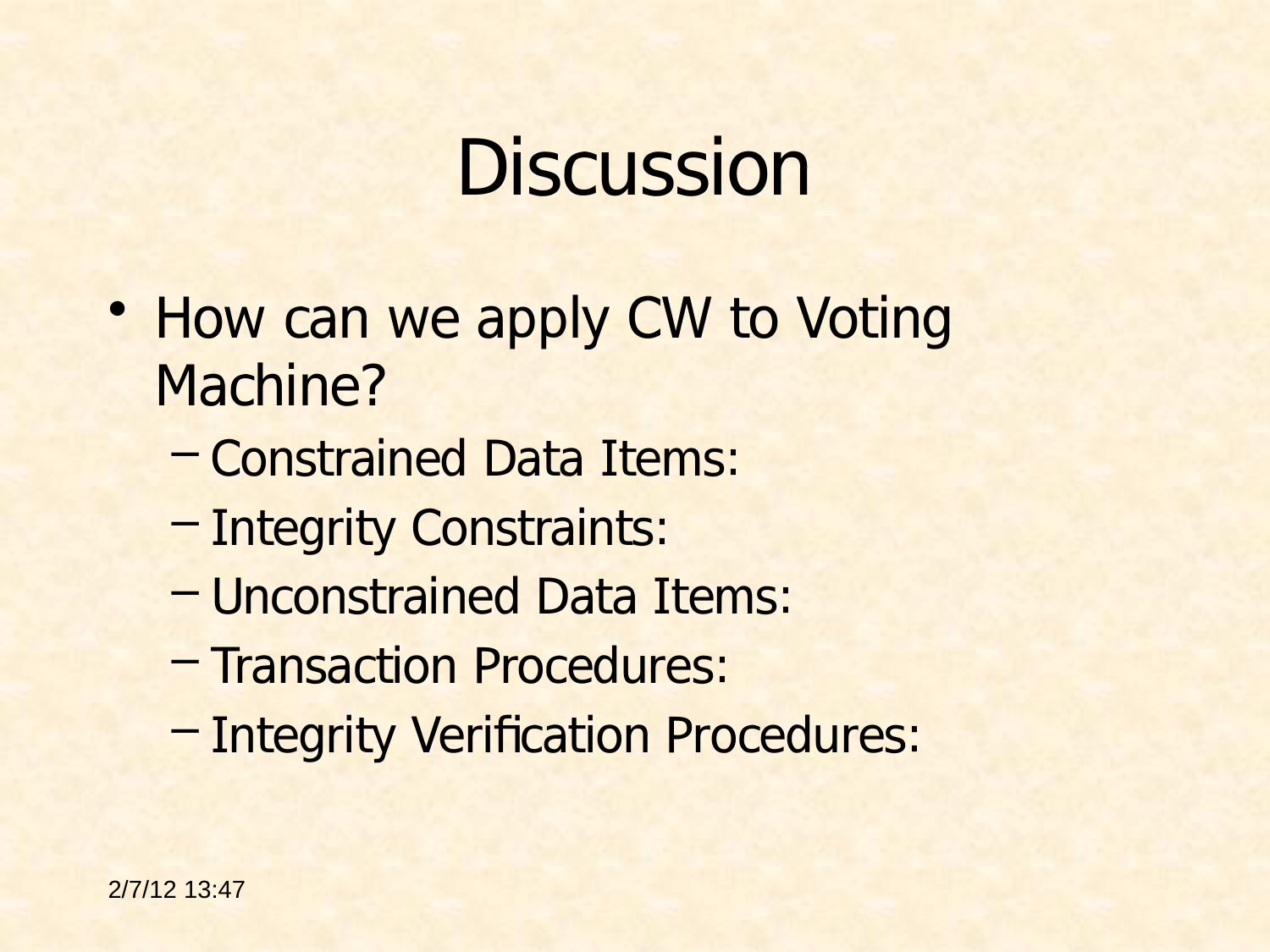

# Discussion
How can we apply CW to Voting Machine?
Constrained Data Items:
Integrity Constraints:
Unconstrained Data Items:
Transaction Procedures:
Integrity Verification Procedures:
2/7/12 13:47